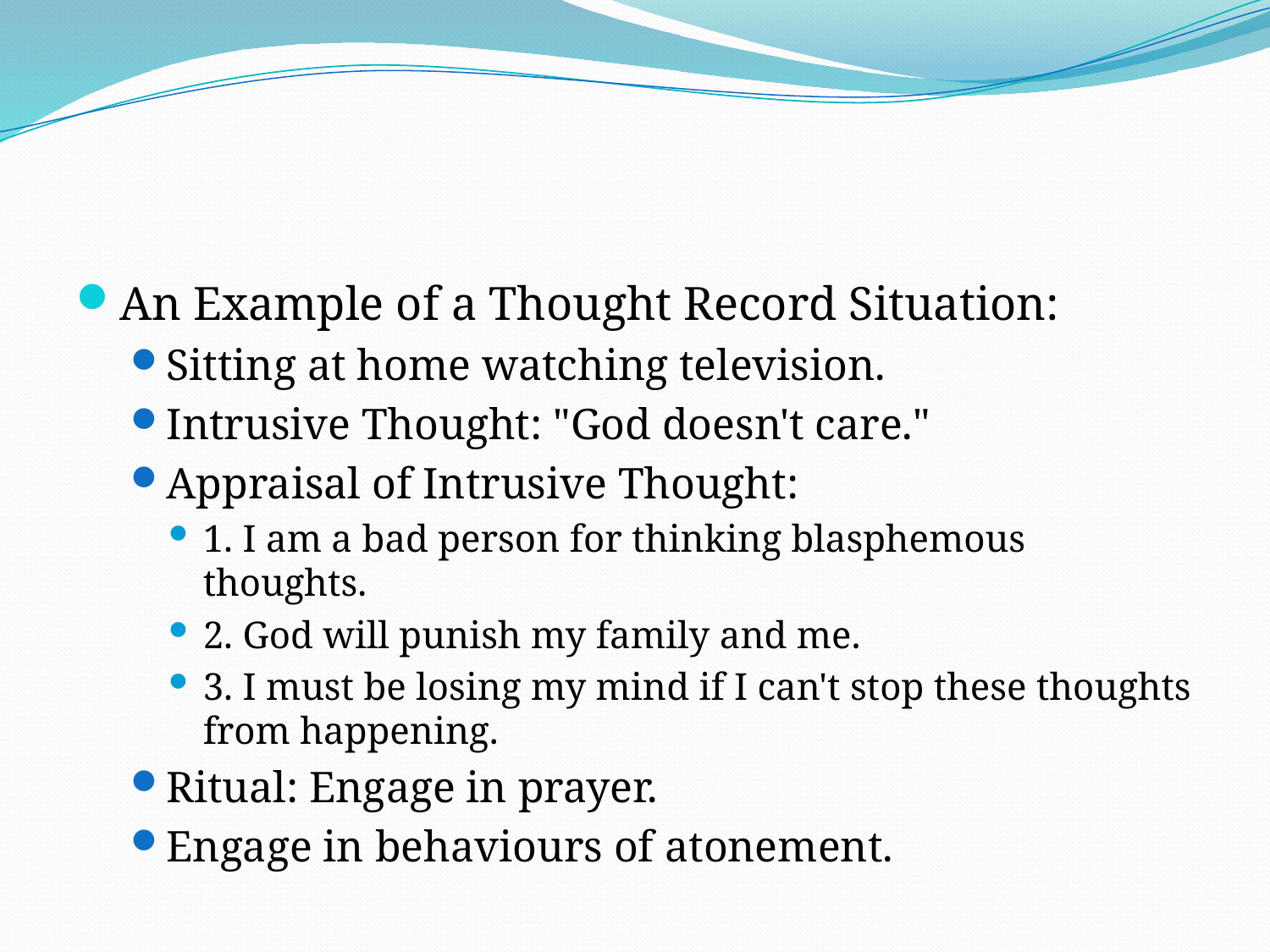

#
An Example of a Thought Record Situation:
Sitting at home watching television.
Intrusive Thought: "God doesn't care."
Appraisal of Intrusive Thought:
1. I am a bad person for thinking blasphemous thoughts.
2. God will punish my family and me.
3. I must be losing my mind if I can't stop these thoughts from happening.
Ritual: Engage in prayer.
Engage in behaviours of atonement.